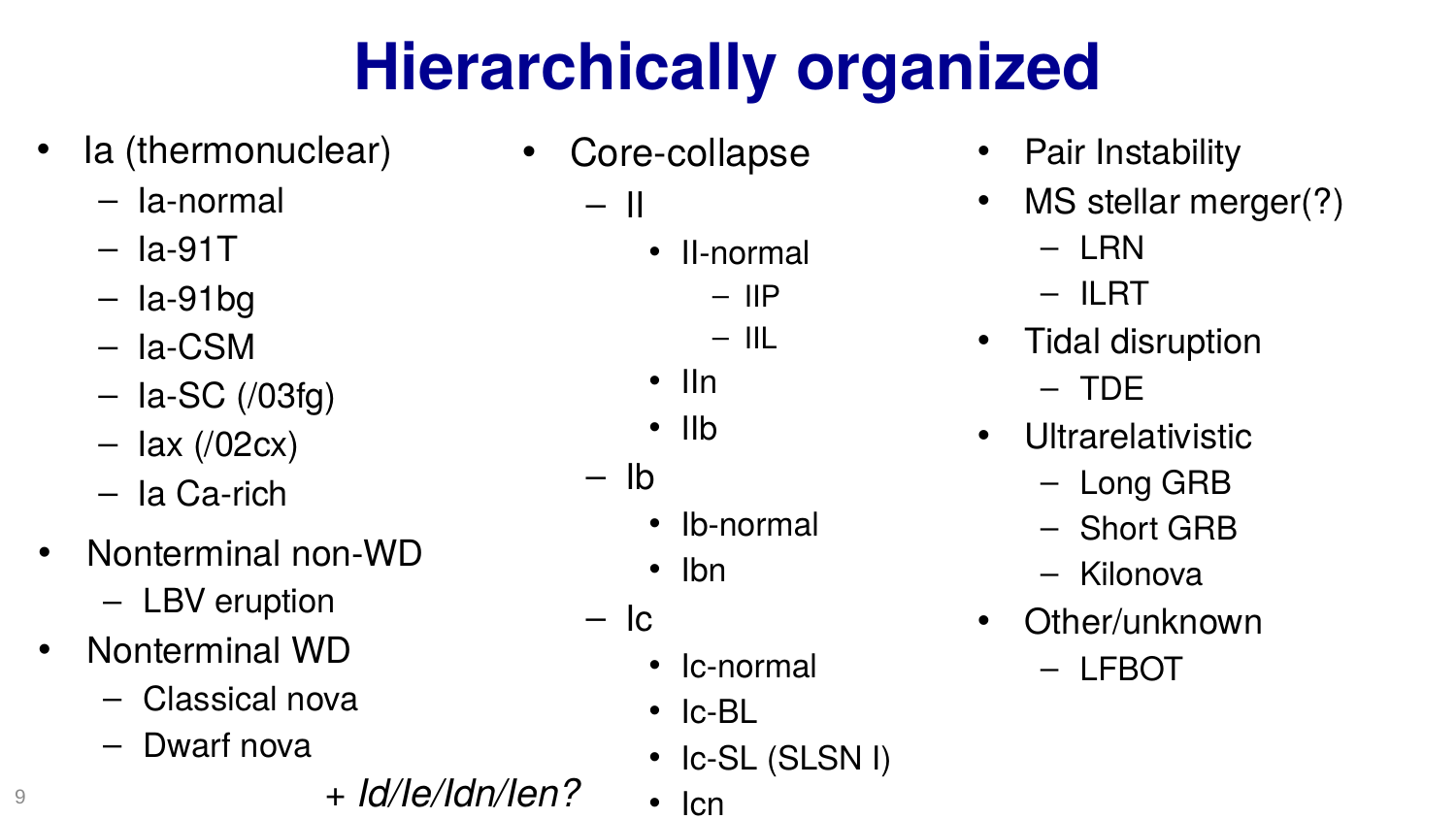

# Hierarchically organized
Ia (thermonuclear)
Ia-normal
Ia-91T
Ia-91bg
Ia-CSM
Ia-SC (/03fg)
Iax (/02cx)
Ia Ca-rich
Core-collapse
II
II-normal
IIP
IIL
IIn
IIb
Ib
Ib-normal
Ibn
Ic
Ic-normal
Ic-BL
Ic-SL (SLSN I)
Icn
Pair Instability
MS stellar merger(?)
LRN
ILRT
Tidal disruption
TDE
Ultrarelativistic
Long GRB
Short GRB
Kilonova
Other/unknown
LFBOT
Nonterminal non-WD
LBV eruption
Nonterminal WD
Classical nova
Dwarf nova

+ Id/Ie/Idn/Ien?
9